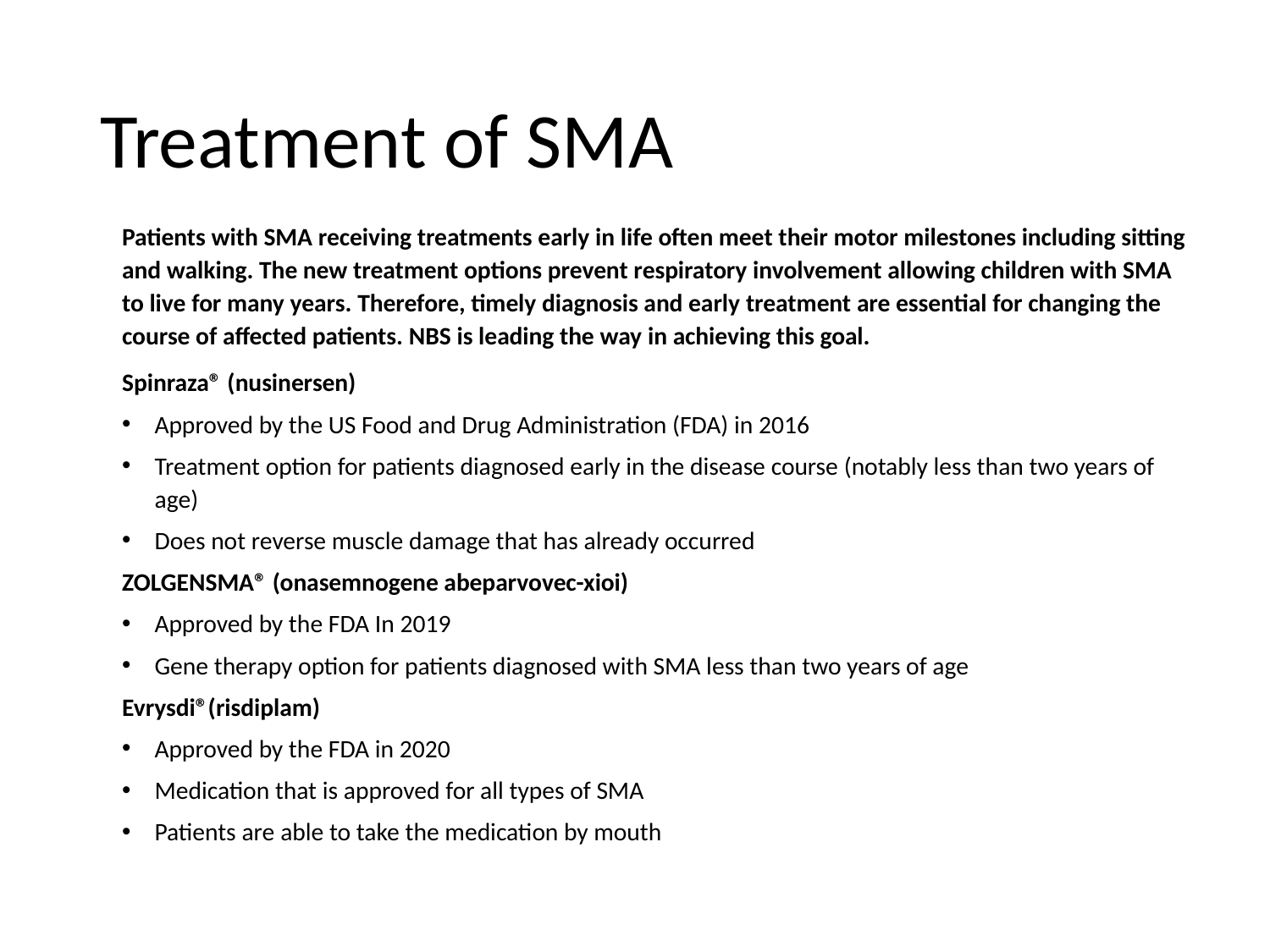

# Treatment of SMA
Patients with SMA receiving treatments early in life often meet their motor milestones including sitting and walking. The new treatment options prevent respiratory involvement allowing children with SMA to live for many years. Therefore, timely diagnosis and early treatment are essential for changing the course of affected patients. NBS is leading the way in achieving this goal.
Spinraza® (nusinersen)
Approved by the US Food and Drug Administration (FDA) in 2016
Treatment option for patients diagnosed early in the disease course (notably less than two years of age)
Does not reverse muscle damage that has already occurred
ZOLGENSMA® (onasemnogene abeparvovec-xioi)
Approved by the FDA In 2019
Gene therapy option for patients diagnosed with SMA less than two years of age
Evrysdi®(risdiplam)
Approved by the FDA in 2020
Medication that is approved for all types of SMA
Patients are able to take the medication by mouth